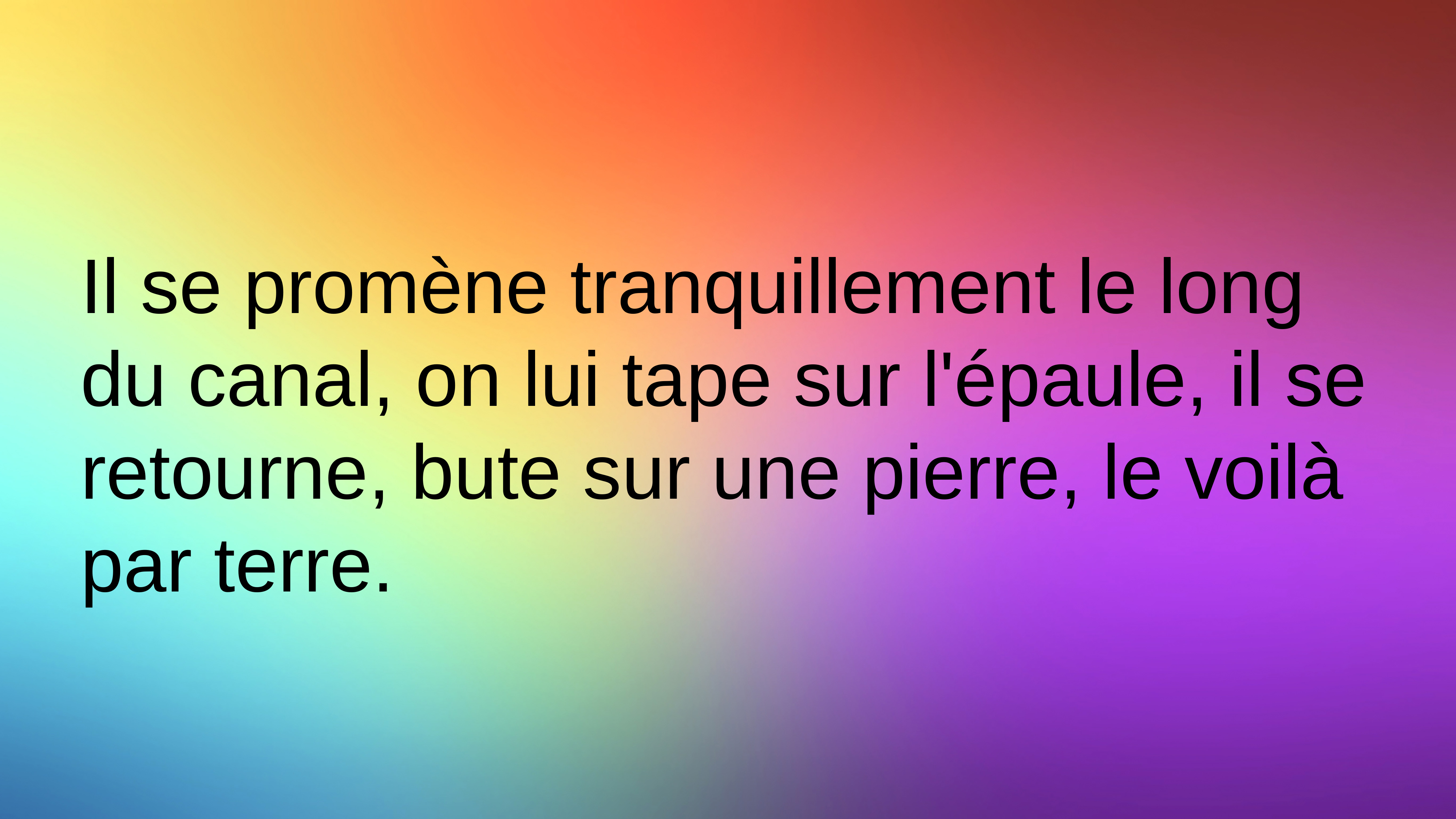

# Il se promène tranquillement le long du canal, on lui tape sur l'épaule, il se retourne, bute sur une pierre, le voilà par terre.